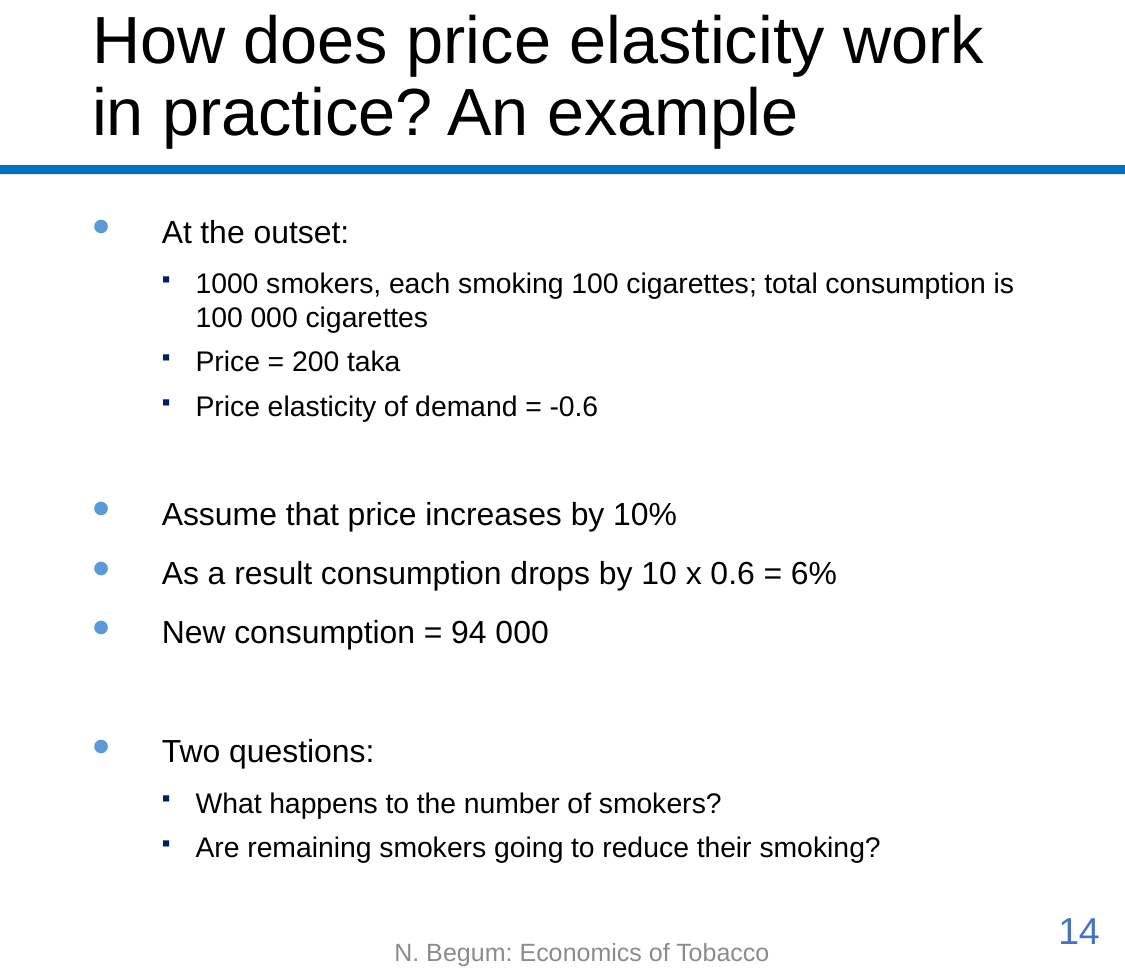

# How does price elasticity work in practice? An example
At the outset:
1000 smokers, each smoking 100 cigarettes; total consumption is 100 000 cigarettes
Price = 200 taka
Price elasticity of demand = -0.6

Assume that price increases by 10%
As a result consumption drops by 10 x 0.6 = 6%
New consumption = 94 000

Two questions:
What happens to the number of smokers?
Are remaining smokers going to reduce their smoking?

14
N. Begum: Economics of Tobacco